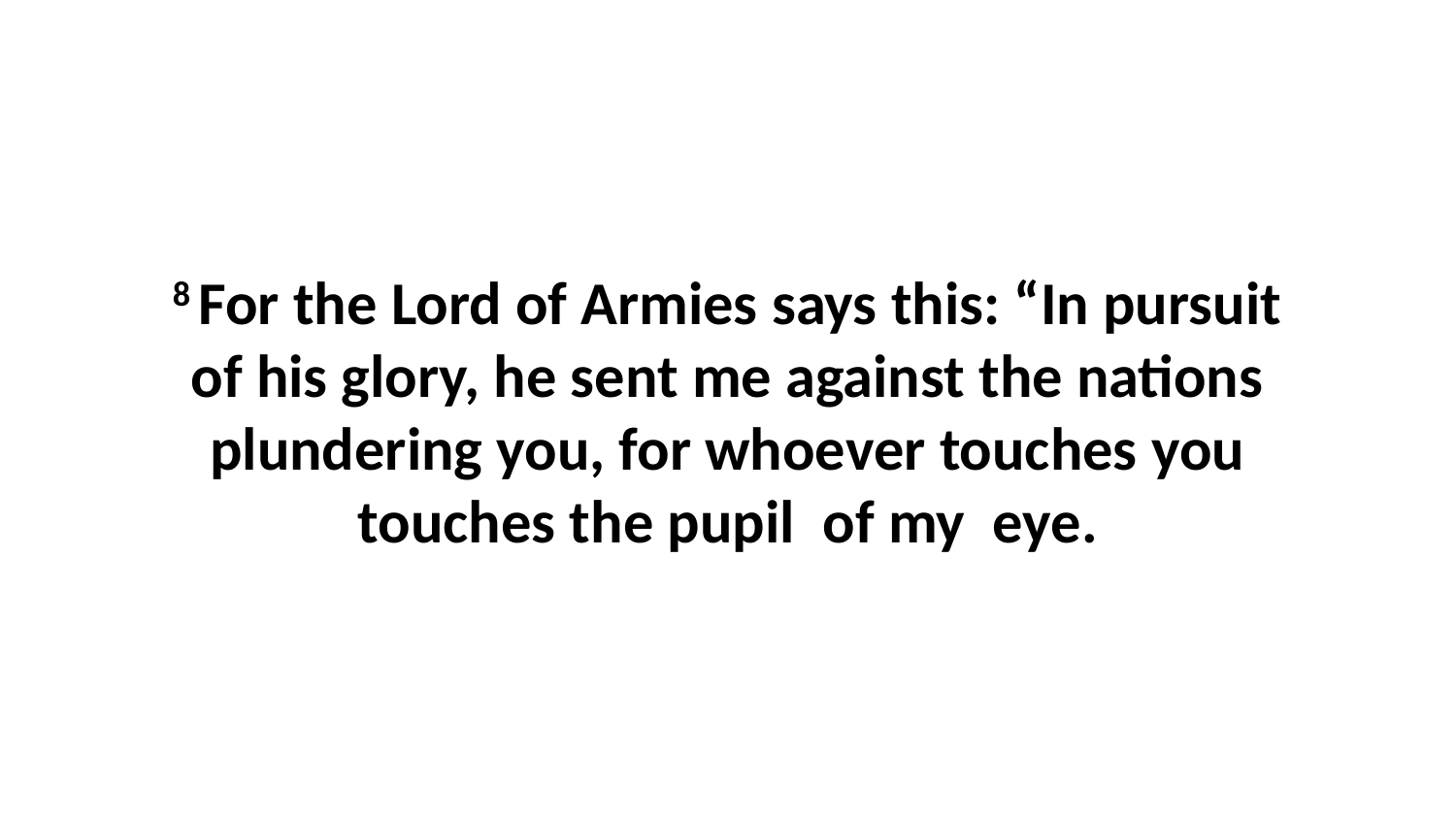

8 For the Lord of Armies says this: “In pursuit of his glory, he sent me against the nations plundering you, for whoever touches you touches the pupil  of my  eye.